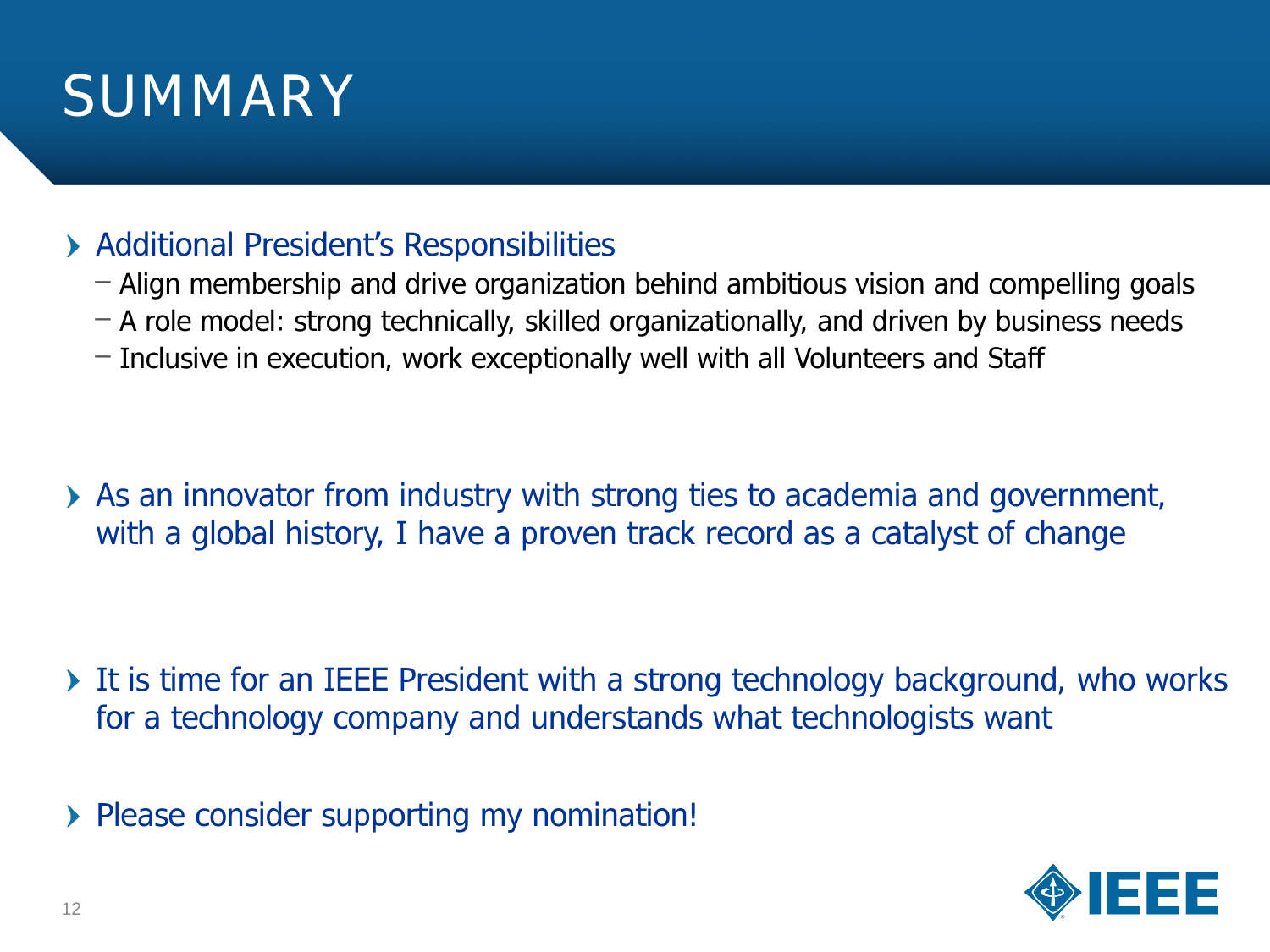

# Summary
Additional President’s Responsibilities
Align membership and drive organization behind ambitious vision and compelling goals
A role model: strong technically, skilled organizationally, and driven by business needs
Inclusive in execution, work exceptionally well with all Volunteers and Staff

As an innovator from industry with strong ties to academia and government,
with a global history, I have a proven track record as a catalyst of change

It is time for an IEEE President with a strong technology background, who works for a technology company and understands what technologists want

Please consider supporting my nomination!

12